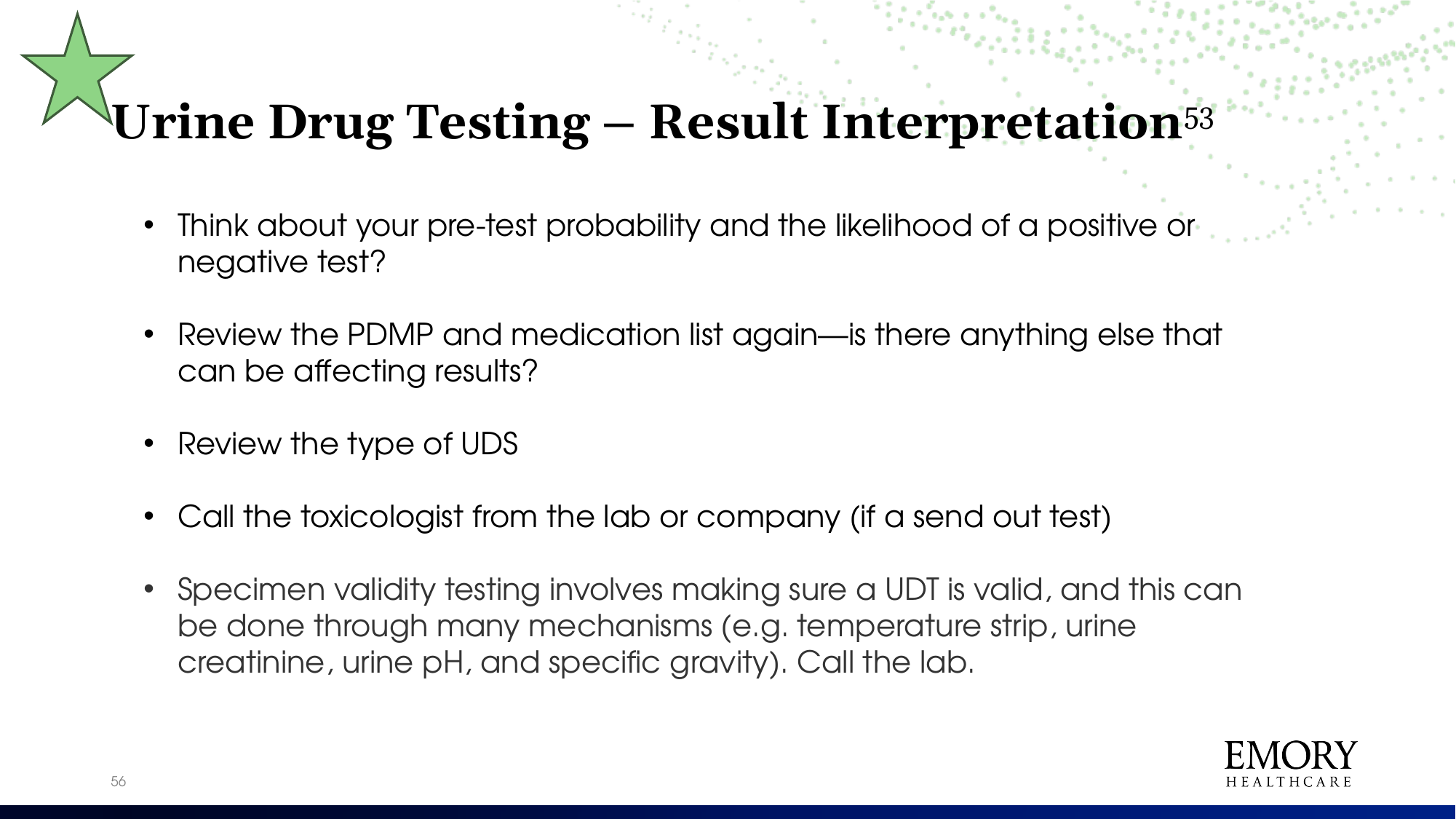

# Urine Drug Testing – Result Interpretation53
Think about your pre-test probability and the likelihood of a positive or negative test?

Review the PDMP and medication list again—is there anything else that can be affecting results?

Review the type of UDS

Call the toxicologist from the lab or company (if a send out test)

Specimen validity testing involves making sure a UDT is valid, and this can be done through many mechanisms (e.g. temperature strip, urine creatinine, urine pH, and specific gravity). Call the lab.